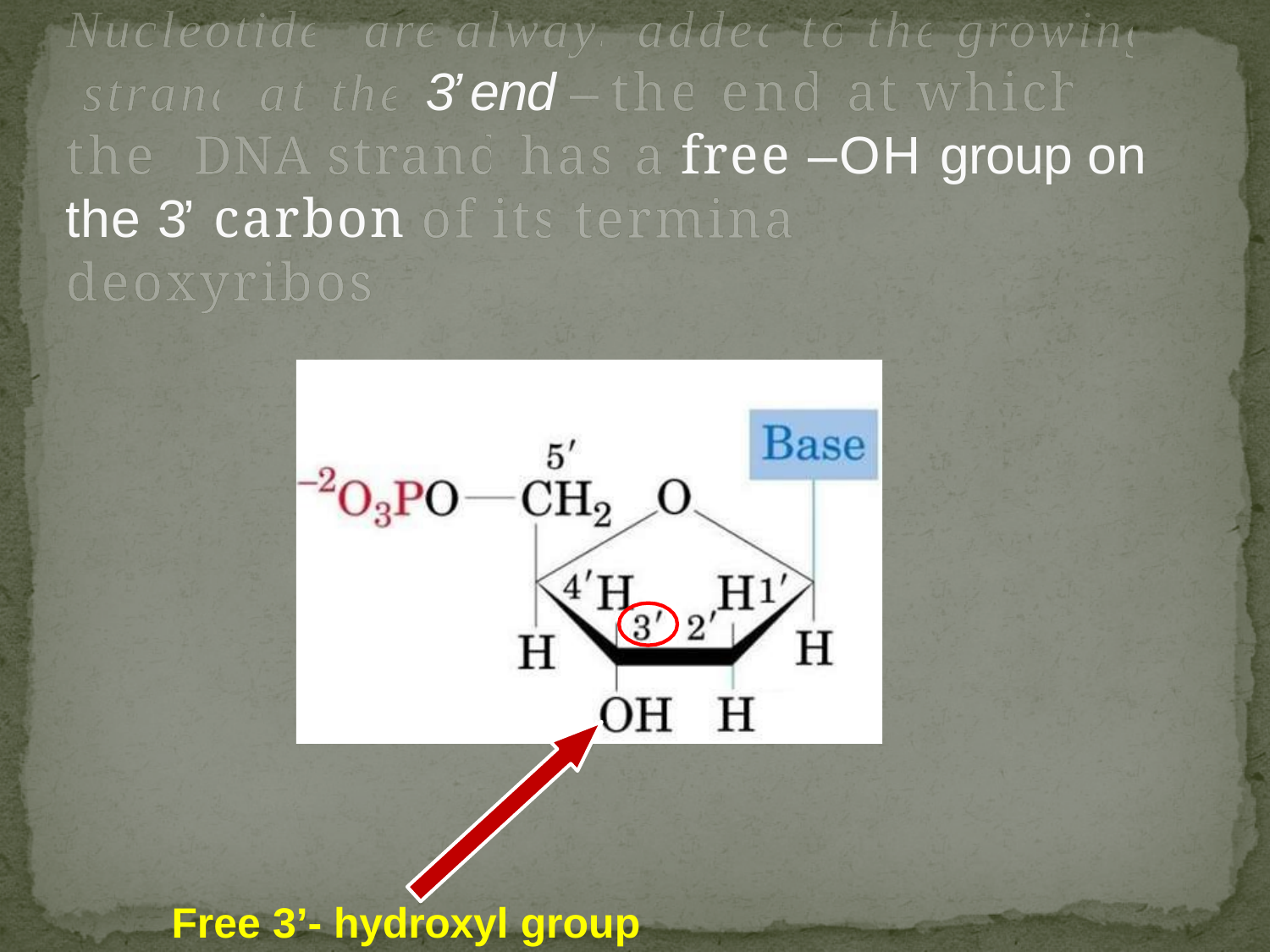

# Nucleotides are always added to the growing  strand at the 3’ end – the end at which the  DNA strand has a free –OH group on the 3’  carbon of its terminal deoxyribose

Free 3’- hydroxyl group